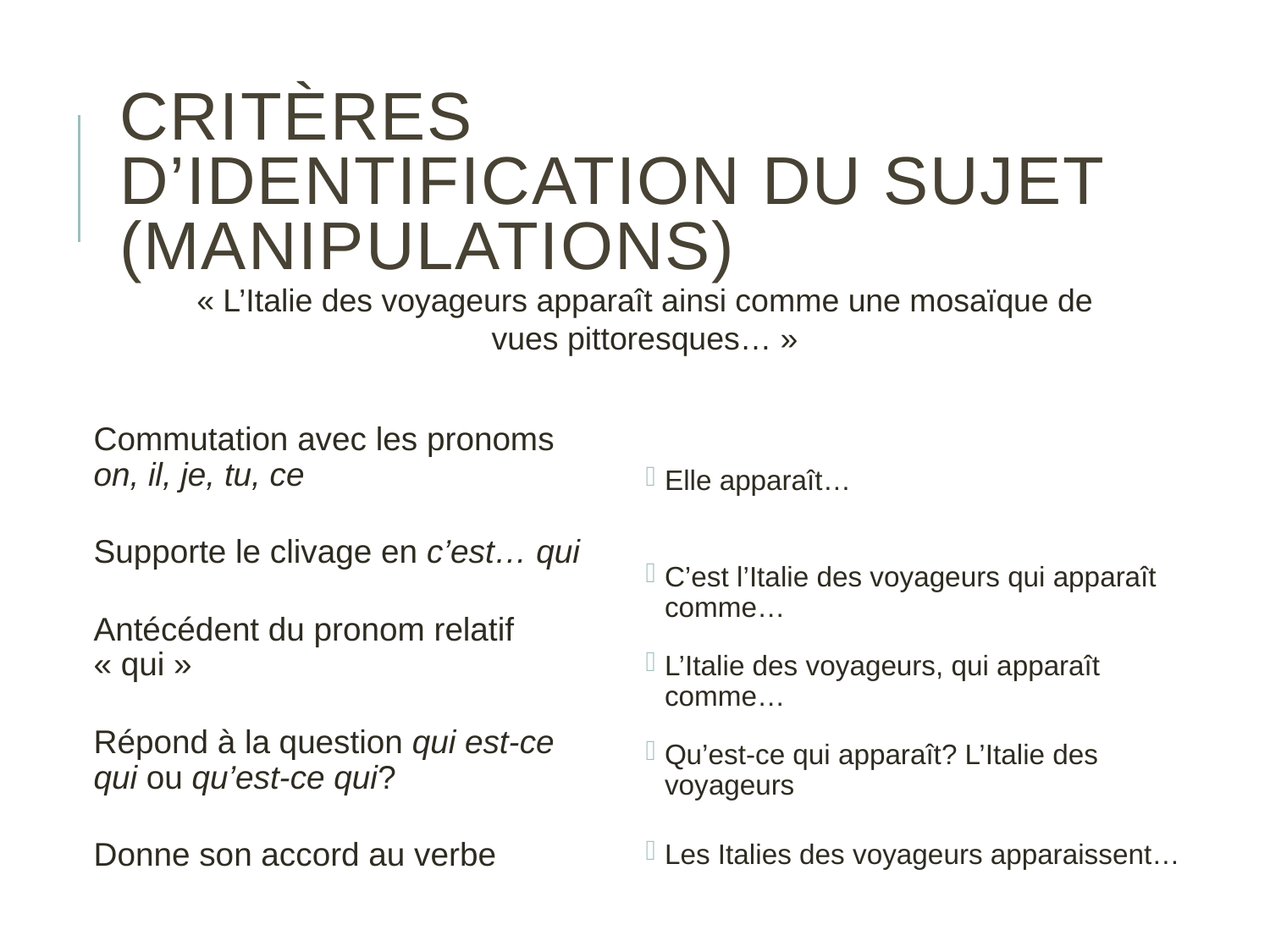

# Critères d’identification du sujet (manipulations)
« L’Italie des voyageurs apparaît ainsi comme une mosaïque de vues pittoresques… »

Elle apparaît…

C’est l’Italie des voyageurs qui apparaît comme…
L’Italie des voyageurs, qui apparaît comme…
Qu’est-ce qui apparaît? L’Italie des voyageurs
Les Italies des voyageurs apparaissent…
Commutation avec les pronoms on, il, je, tu, ce

Supporte le clivage en c’est… qui

Antécédent du pronom relatif « qui »

Répond à la question qui est-ce qui ou qu’est-ce qui?

Donne son accord au verbe